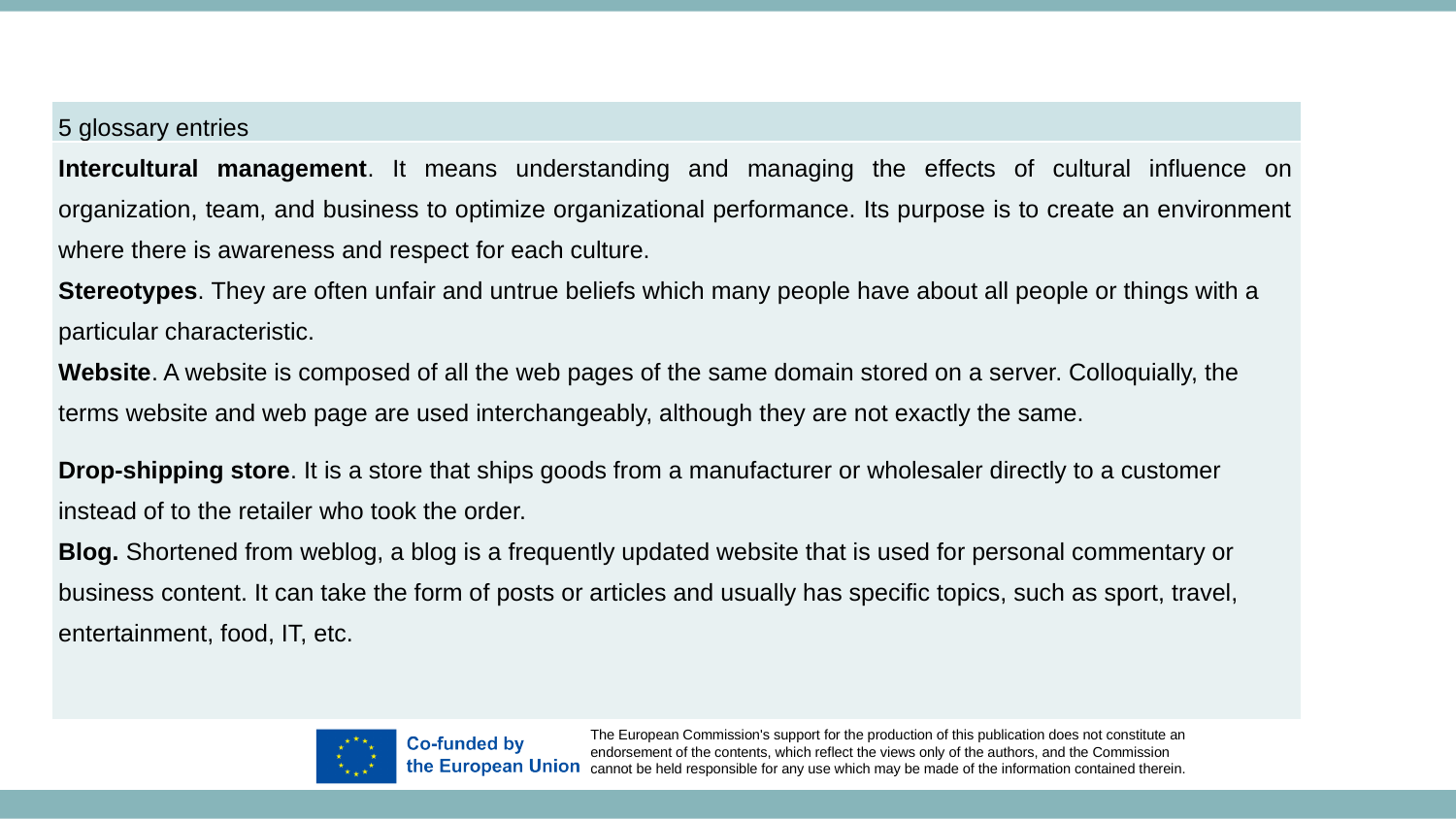

| 5 glossary entries |
| --- |
| Intercultural management. It means understanding and managing the effects of cultural influence on organization, team, and business to optimize organizational performance. Its purpose is to create an environment where there is awareness and respect for each culture. Stereotypes. They are often unfair and untrue beliefs which many people have about all people or things with a particular characteristic. Website. A website is composed of all the web pages of the same domain stored on a server. Colloquially, the terms website and web page are used interchangeably, although they are not exactly the same. Drop-shipping store. It is a store that ships goods from a manufacturer or wholesaler directly to a customer instead of to the retailer who took the order. Blog. Shortened from weblog, a blog is a frequently updated website that is used for personal commentary or business content. It can take the form of posts or articles and usually has specific topics, such as sport, travel, entertainment, food, IT, etc. |